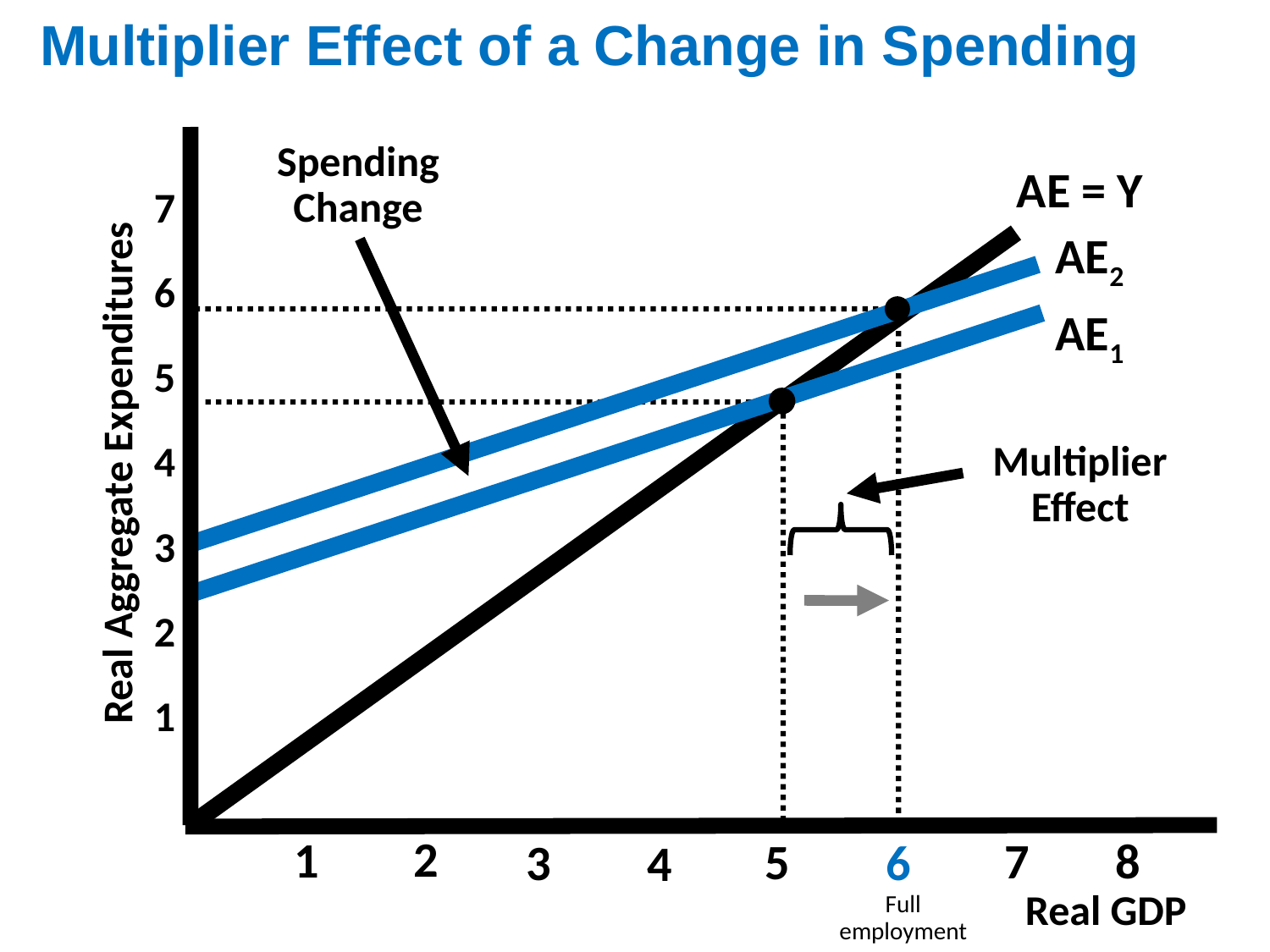

Multiplier Effect of a Change in Spending

Spending Change
AE = Y
7
AE2

6
AE1

5

Multiplier Effect
4
Real Aggregate Expenditures

3

2

1

2
1
7
8
5
3
6
4
Real GDP
Full employment